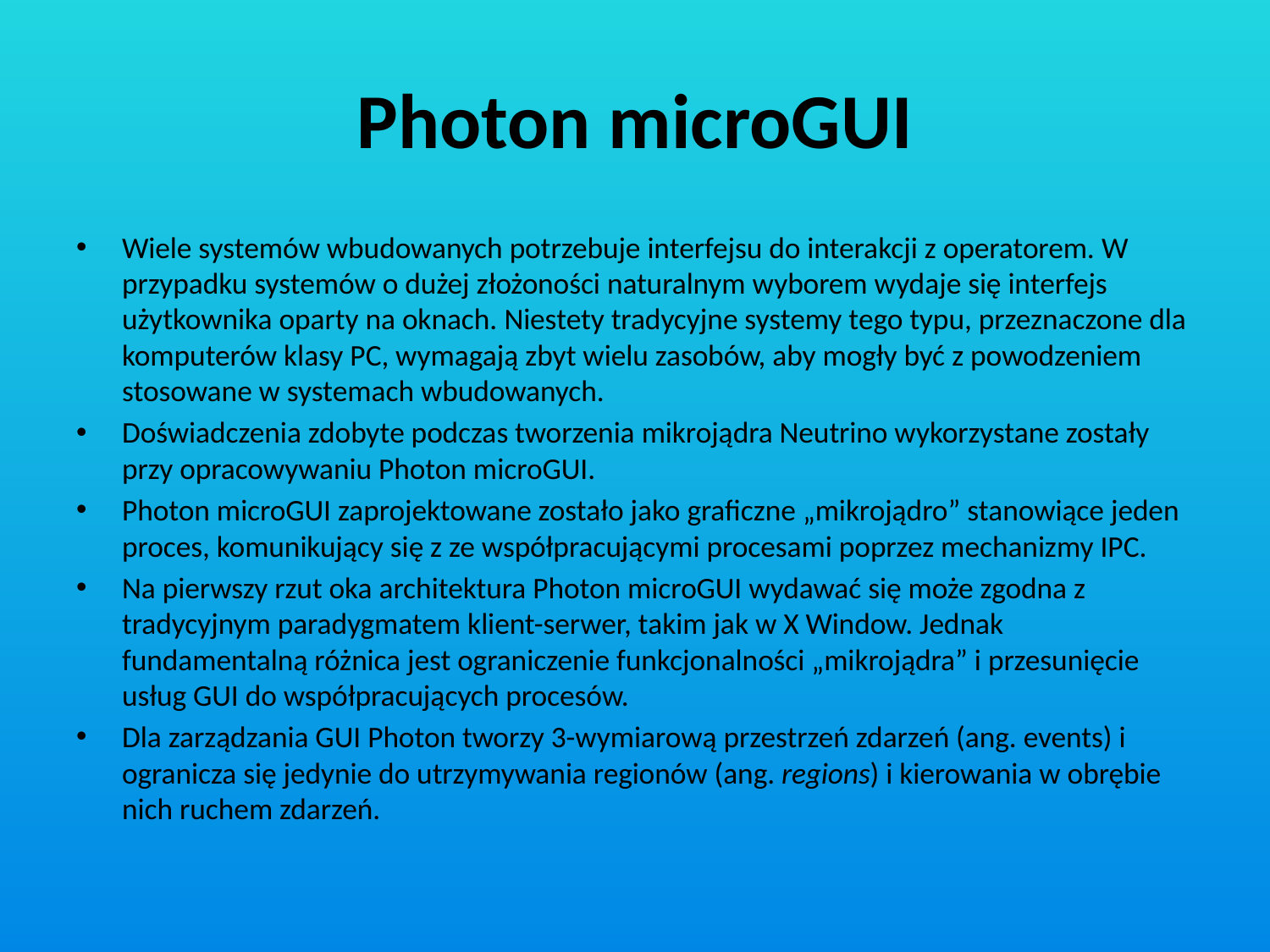

# Photon microGUI
Wiele systemów wbudowanych potrzebuje interfejsu do interakcji z operatorem. W przypadku systemów o dużej złożoności naturalnym wyborem wydaje się interfejs użytkownika oparty na oknach. Niestety tradycyjne systemy tego typu, przeznaczone dla komputerów klasy PC, wymagają zbyt wielu zasobów, aby mogły być z powodzeniem stosowane w systemach wbudowanych.
Doświadczenia zdobyte podczas tworzenia mikrojądra Neutrino wykorzystane zostały przy opracowywaniu Photon microGUI.
Photon microGUI zaprojektowane zostało jako graficzne „mikrojądro” stanowiące jeden proces, komunikujący się z ze współpracującymi procesami poprzez mechanizmy IPC.
Na pierwszy rzut oka architektura Photon microGUI wydawać się może zgodna z tradycyjnym paradygmatem klient-serwer, takim jak w X Window. Jednak fundamentalną różnica jest ograniczenie funkcjonalności „mikrojądra” i przesunięcie usług GUI do współpracujących procesów.
Dla zarządzania GUI Photon tworzy 3-wymiarową przestrzeń zdarzeń (ang. events) i ogranicza się jedynie do utrzymywania regionów (ang. regions) i kierowania w obrębie nich ruchem zdarzeń.